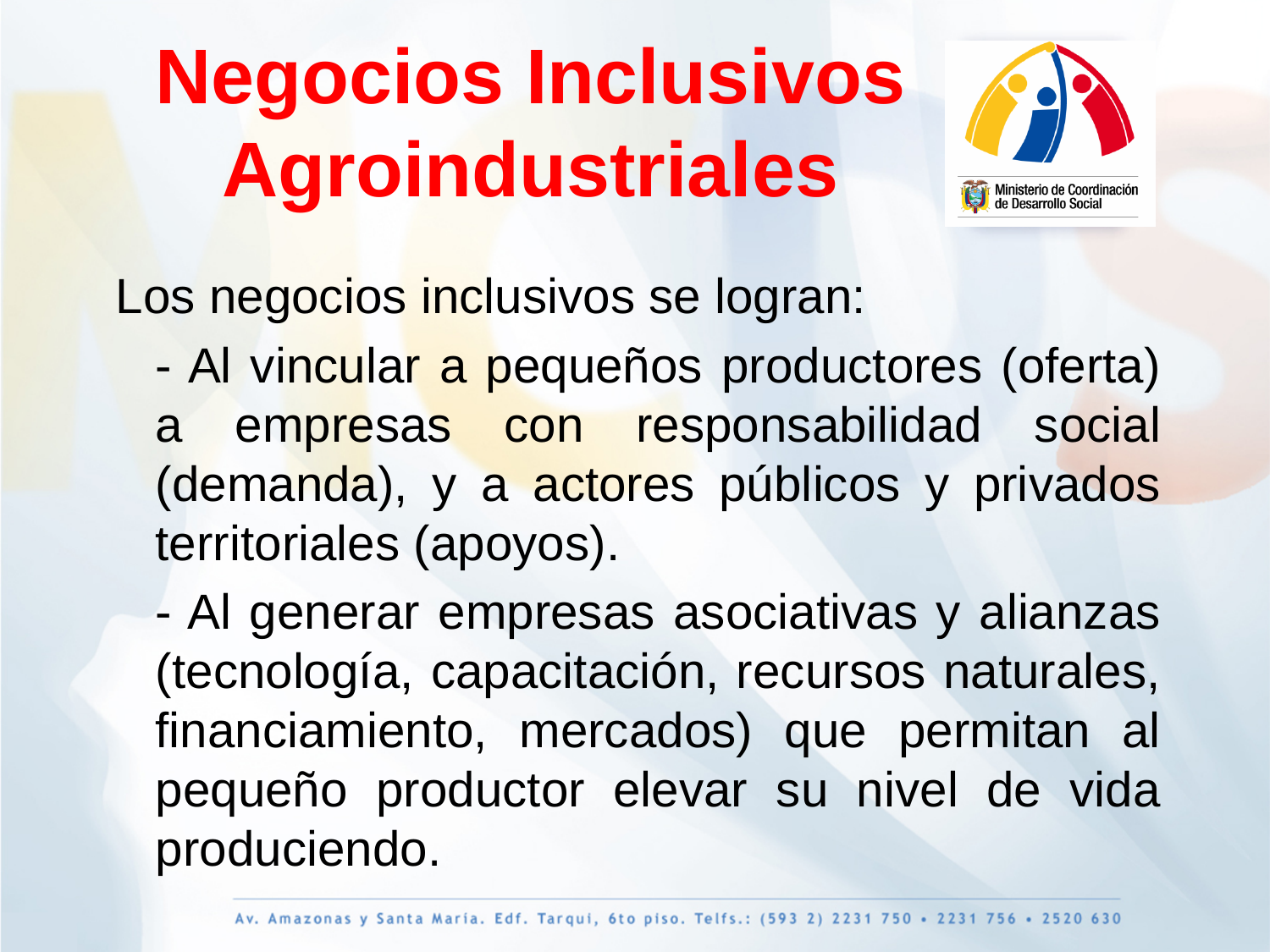

# Negocios Inclusivos Agroindustriales
Los negocios inclusivos se logran:
	- Al vincular a pequeños productores (oferta) a empresas con responsabilidad social (demanda), y a actores públicos y privados territoriales (apoyos).
	- Al generar empresas asociativas y alianzas (tecnología, capacitación, recursos naturales, financiamiento, mercados) que permitan al pequeño productor elevar su nivel de vida produciendo.